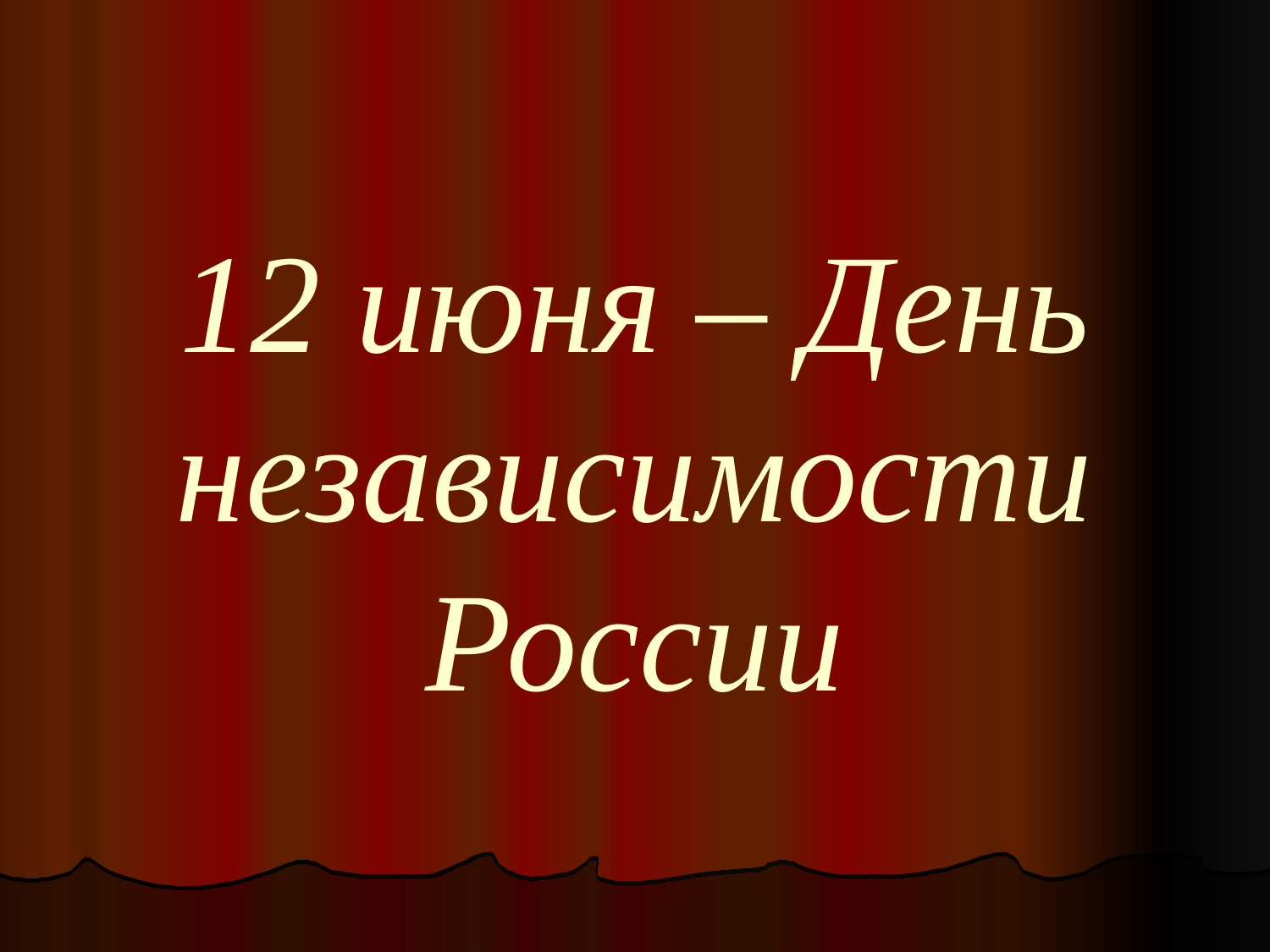

# 12 июня – День независимости России